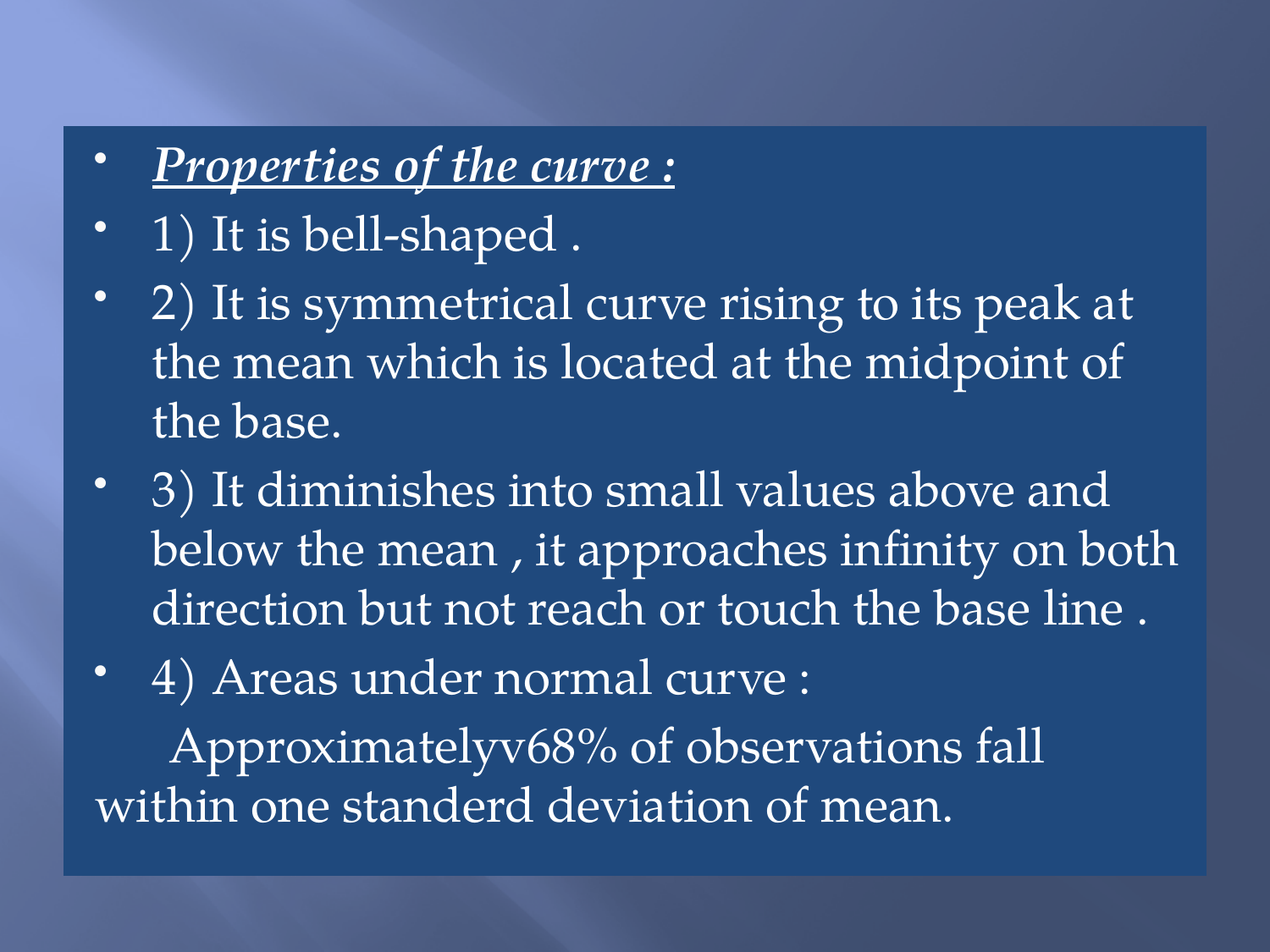

#
Properties of the curve :
1) It is bell-shaped .
2) It is symmetrical curve rising to its peak at the mean which is located at the midpoint of the base.
3) It diminishes into small values above and below the mean , it approaches infinity on both direction but not reach or touch the base line .
4) Areas under normal curve :
      Approximatelyv68% of observations fall within one standerd deviation of mean.